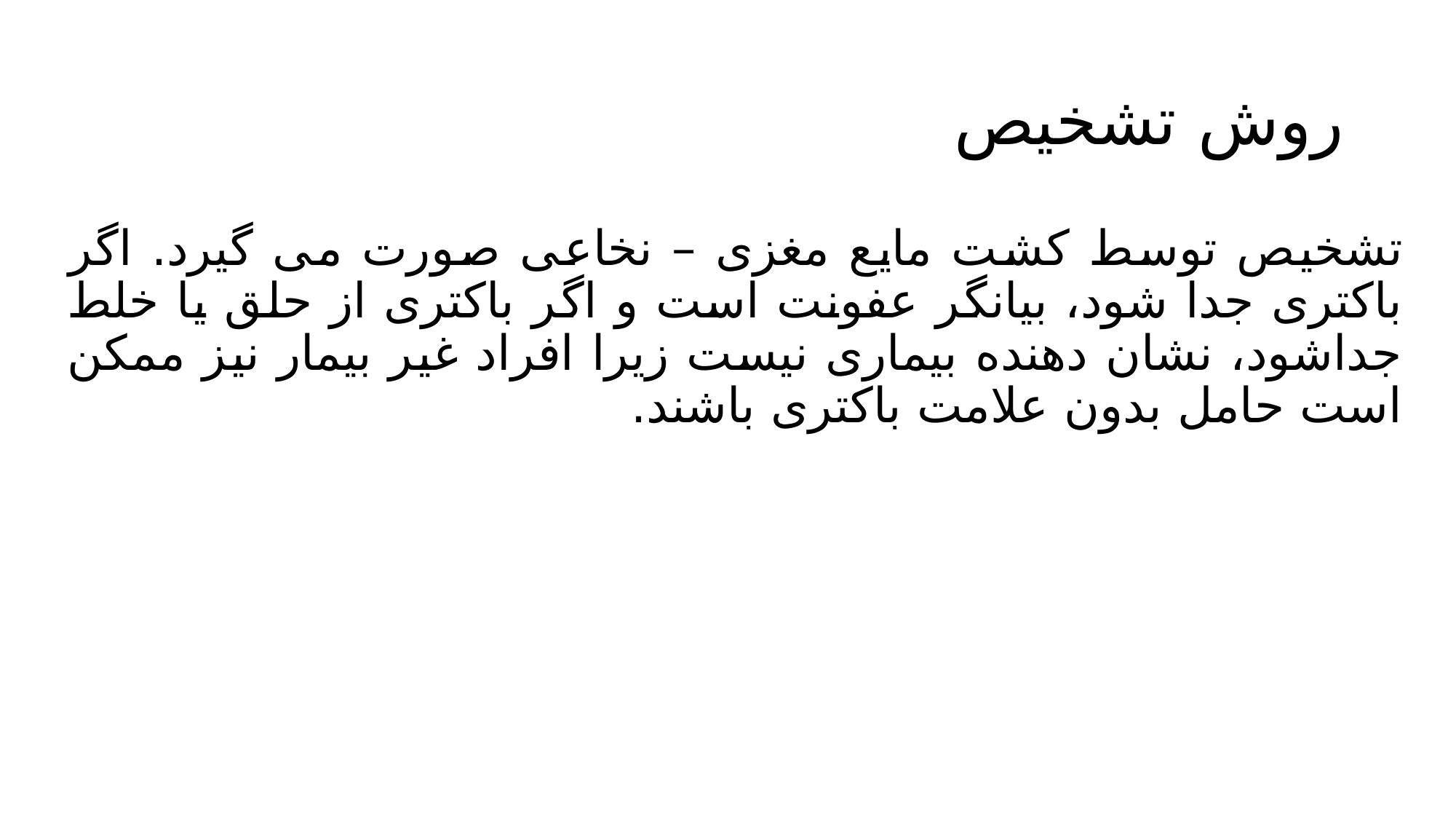

# روش تشخیص
تشخیص توسط کشت مایع مغزی – نخاعی صورت می گیرد. اگر باکتری جدا شود، بیانگر عفونت است و اگر باکتری از حلق یا خلط جداشود، نشان دهنده بیماری نیست زیرا افراد غیر بیمار نیز ممکن است حامل بدون علامت باکتری باشند.